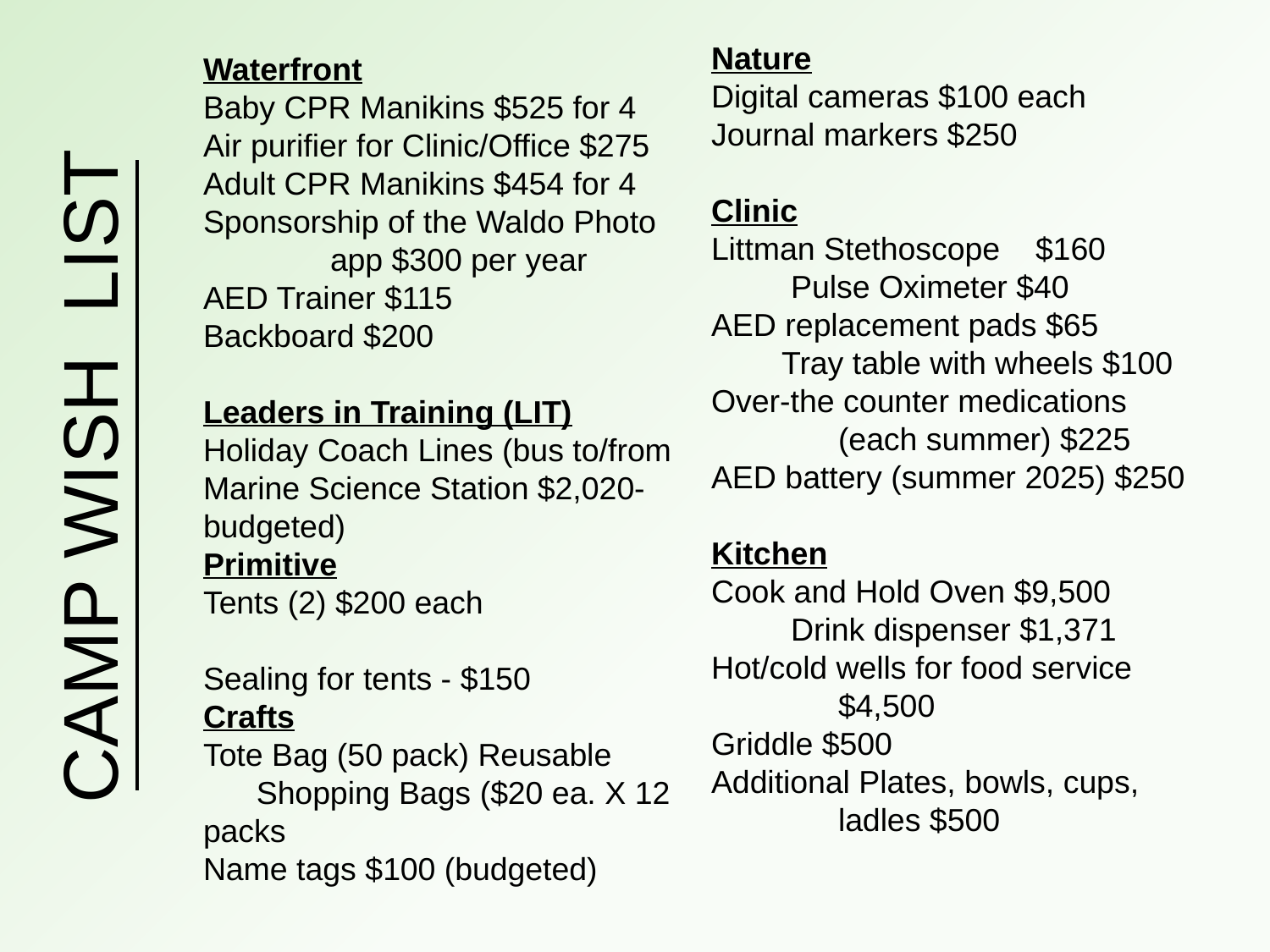

Nature
Digital cameras $100 each
Journal markers $250

Clinic
Littman Stethoscope    $160                   Pulse Oximeter $40
AED replacement pads $65                   Tray table with wheels $100
Over-the counter medications      	(each summer) $225
AED battery (summer 2025) $250

Kitchen
Cook and Hold Oven $9,500                   Drink dispenser $1,371
Hot/cold wells for food service 	$4,500
Griddle $500
Additional Plates, bowls, cups, 	ladles $500
Waterfront
Baby CPR Manikins $525 for 4
Air purifier for Clinic/Office $275
Adult CPR Manikins $454 for 4
Sponsorship of the Waldo Photo      	app $300 per year
AED Trainer $115
Backboard $200

Leaders in Training (LIT)
Holiday Coach Lines (bus to/from Marine Science Station $2,020-budgeted)
Primitive
Tents (2) $200 each
Sealing for tents - $150
Crafts
Tote Bag (50 pack) Reusable
      Shopping Bags ($20 ea. X 12 packs
Name tags $100 (budgeted)
CAMP WISH  LIST